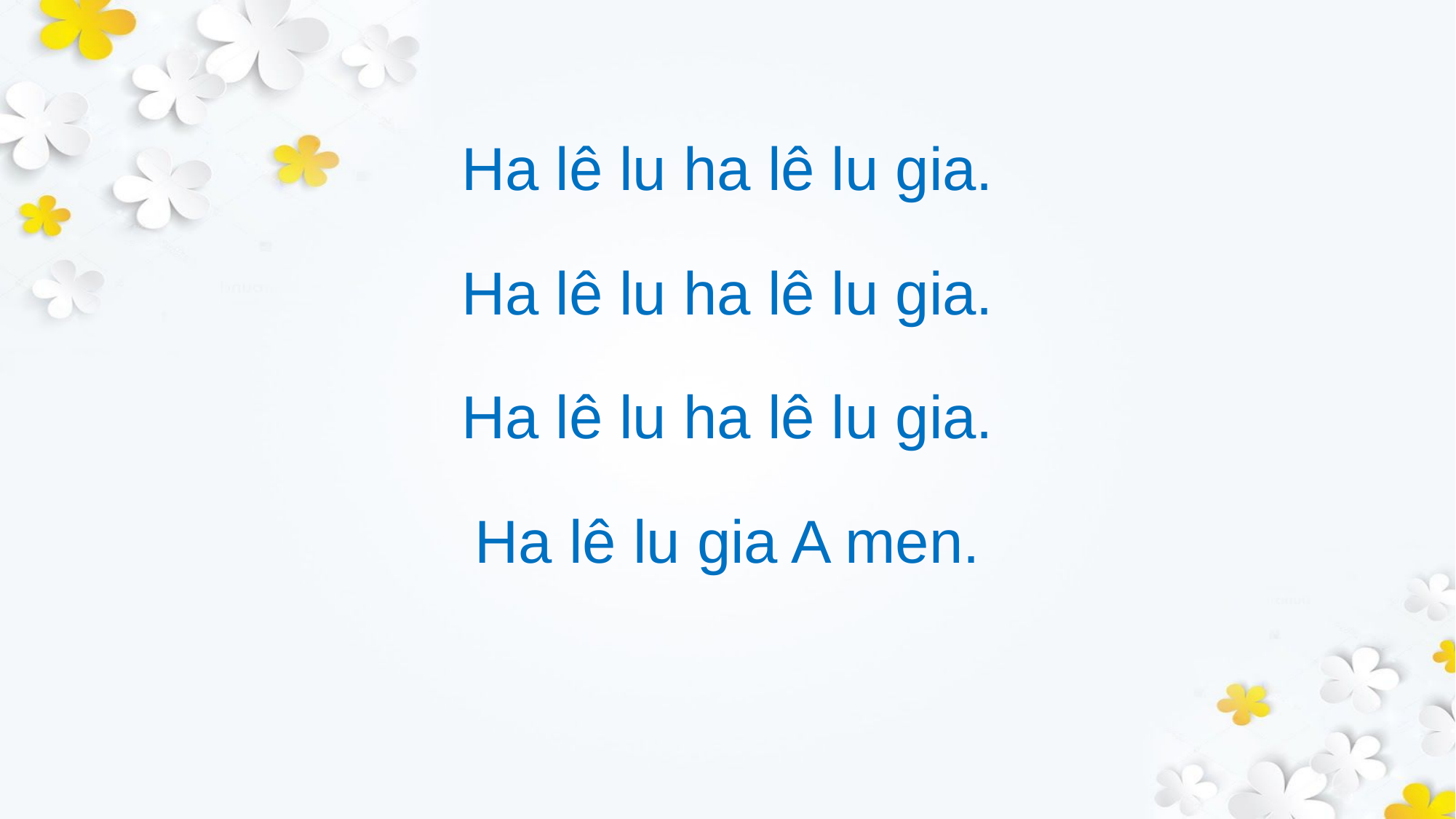

Ha lê lu ha lê lu gia.
Ha lê lu ha lê lu gia.
Ha lê lu ha lê lu gia.
Ha lê lu gia A men.